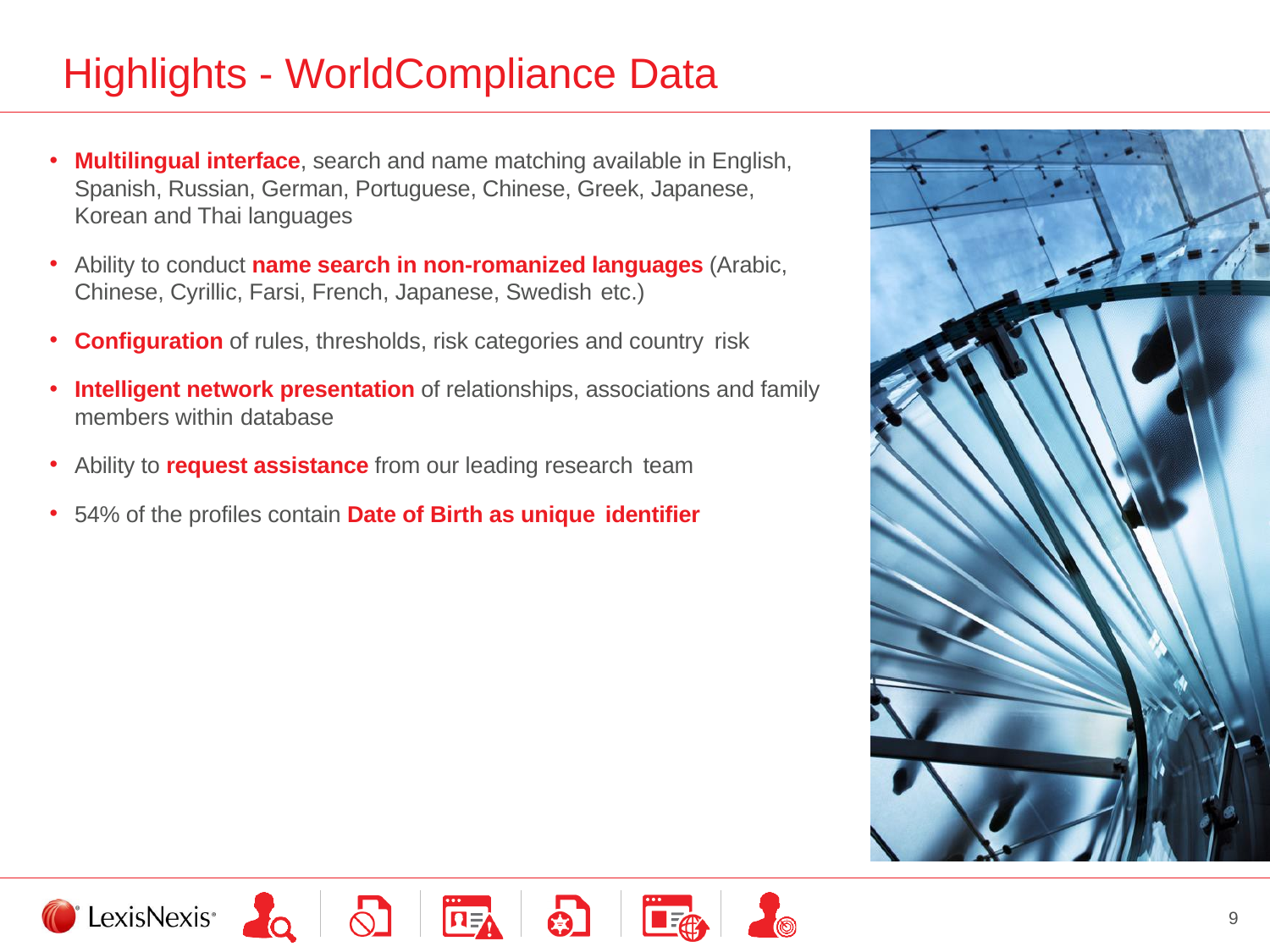

# Highlights - WorldCompliance Data

Multilingual interface, search and name matching available in English,  Spanish, Russian, German, Portuguese, Chinese, Greek, Japanese,  Korean and Thai languages
Ability to conduct name search in non-romanized languages (Arabic,  Chinese, Cyrillic, Farsi, French, Japanese, Swedish etc.)
Configuration of rules, thresholds, risk categories and country risk
Intelligent network presentation of relationships, associations and family  members within database
Ability to request assistance from our leading research team
54% of the profiles contain Date of Birth as unique identifier

9